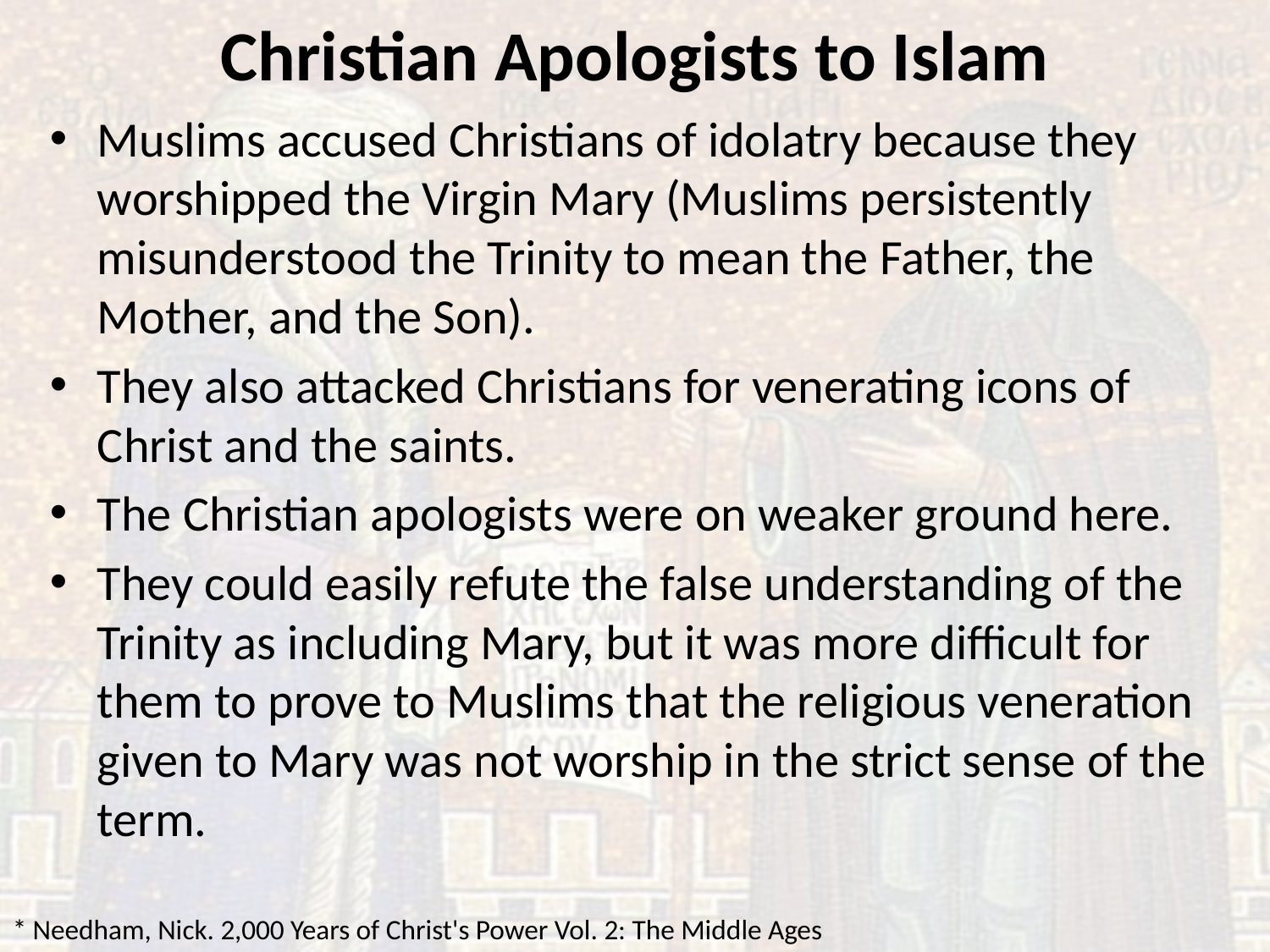

# Christian Apologists to Islam
Muslims accused Christians of idolatry because they worshipped the Virgin Mary (Muslims persistently misunderstood the Trinity to mean the Father, the Mother, and the Son).
They also attacked Christians for venerating icons of Christ and the saints.
The Christian apologists were on weaker ground here.
They could easily refute the false understanding of the Trinity as including Mary, but it was more difficult for them to prove to Muslims that the religious veneration given to Mary was not worship in the strict sense of the term.
* Needham, Nick. 2,000 Years of Christ's Power Vol. 2: The Middle Ages